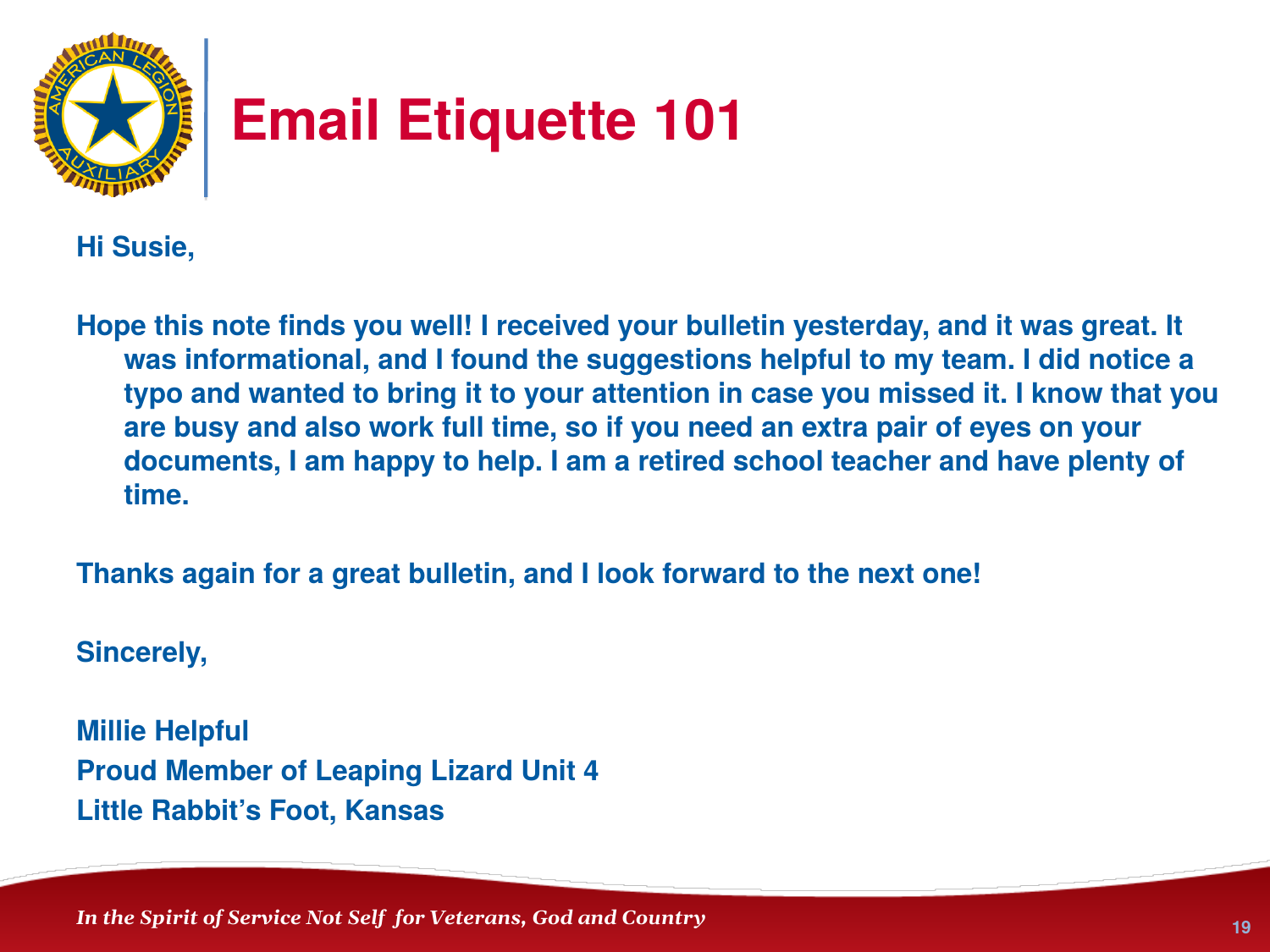

# Email Etiquette 101
Hi Susie,

Hope this note finds you well! I received your bulletin yesterday, and it was great. It was informational, and I found the suggestions helpful to my team. I did notice a typo and wanted to bring it to your attention in case you missed it. I know that you are busy and also work full time, so if you need an extra pair of eyes on your documents, I am happy to help. I am a retired school teacher and have plenty of time.

Thanks again for a great bulletin, and I look forward to the next one!

Sincerely,

Millie Helpful
Proud Member of Leaping Lizard Unit 4
Little Rabbit’s Foot, Kansas

19